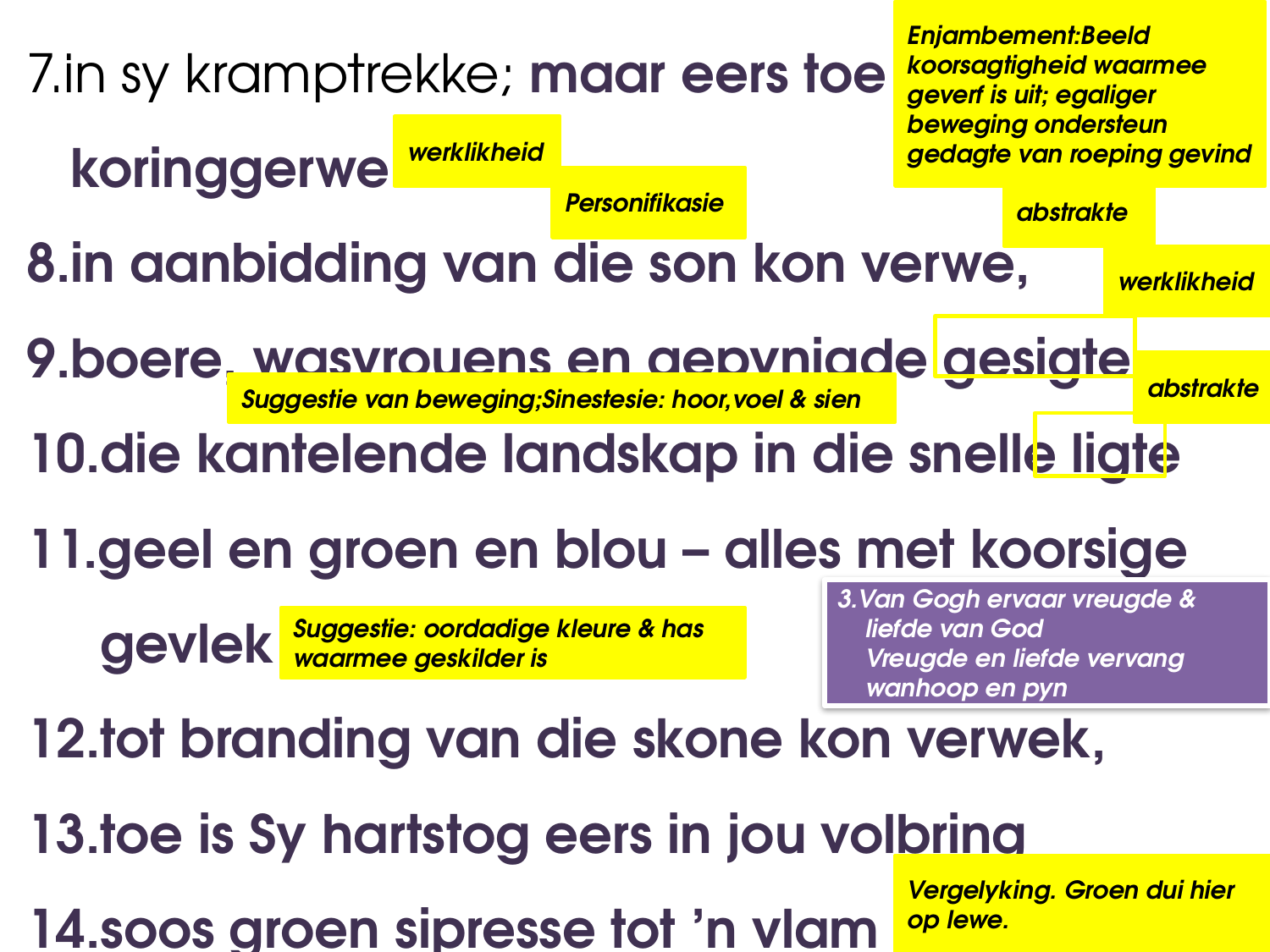

7.in sy kramptrekke; maar eers toe jy die
   koringgerwe
8.in aanbidding van die son kon verwe,
9.boere, wasvrouens en gepynigde gesigte,
10.die kantelende landskap in die snelle ligte
11.geel en groen en blou – alles met koorsige
     gevlek
12.tot branding van die skone kon verwek,
13.toe is Sy hartstog eers in jou volbring
14.soos groen sipresse tot ’n vlam
Enjambement:Beeld koorsagtigheid waarmee geverf is uit; egaliger beweging ondersteun gedagte van roeping gevind
werklikheid
Personifikasie
abstrakte
werklikheid

abstrakte
Suggestie van beweging;Sinestesie: hoor,voel & sien

3.Van Gogh ervaar vreugde &
    liefde van God
    Vreugde en liefde vervang
    wanhoop en pyn
Suggestie: oordadige kleure & has waarmee geskilder is
Vergelyking. Groen dui hier op lewe.